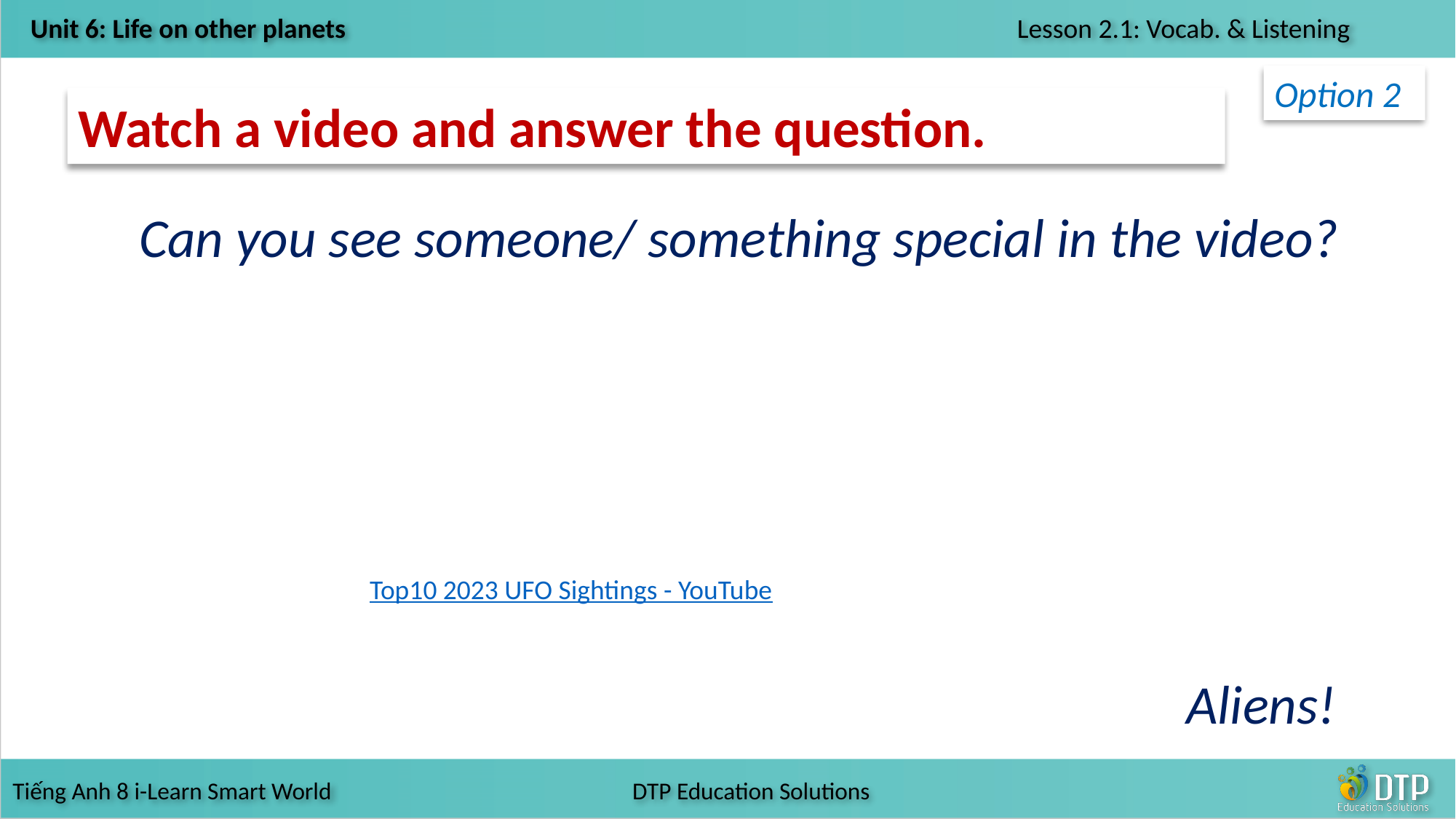

Option 2
Watch a video and answer the question.
Can you see someone/ something special in the video?
Top10 2023 UFO Sightings - YouTube
Aliens!